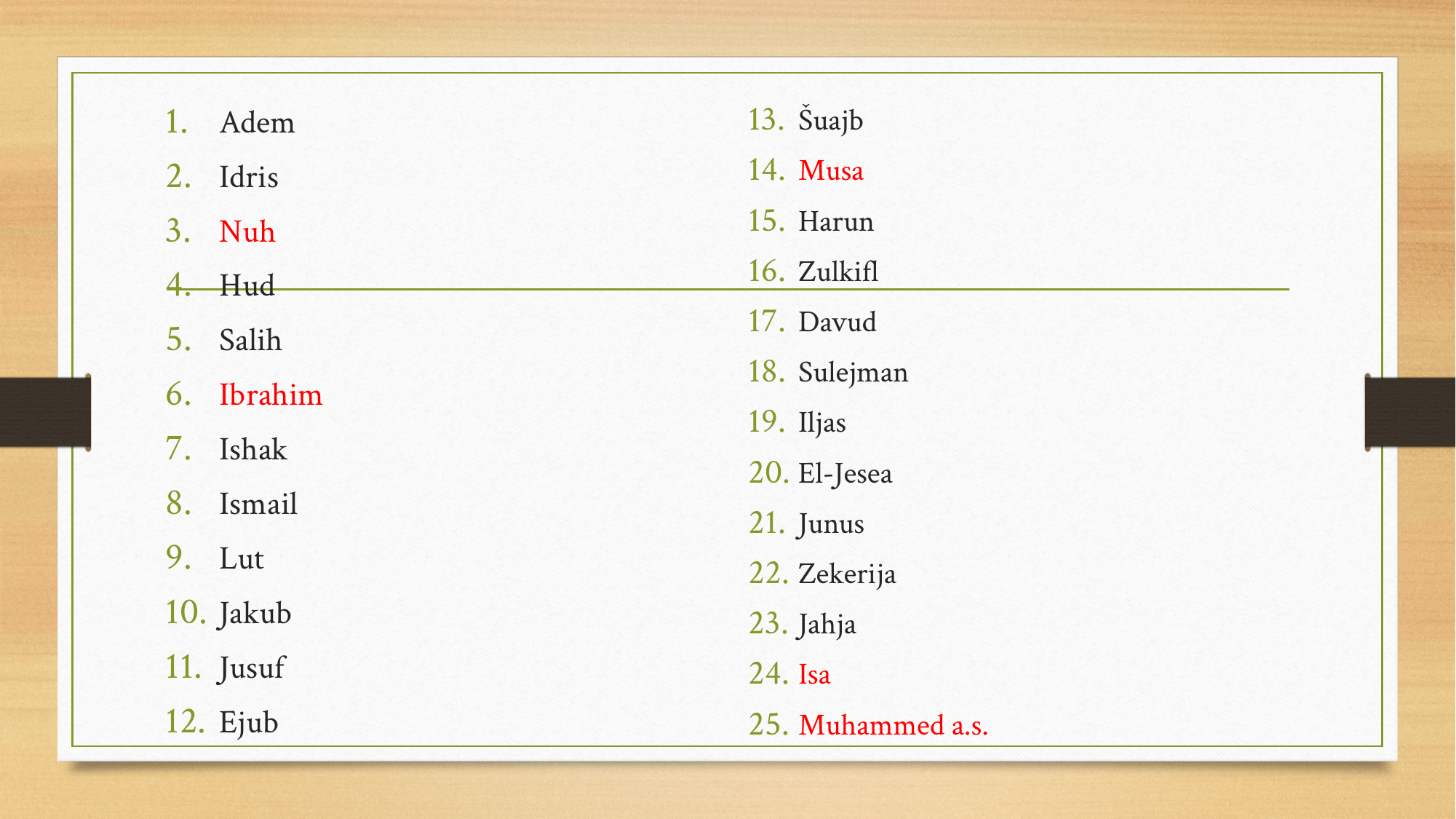

Adem
Idris
Nuh
Hud
Salih
Ibrahim
Ishak
Ismail
Lut
Jakub
Jusuf
Ejub

Šuajb
Musa
Harun
Zulkifl
Davud
Sulejman
Iljas
El-Jesea
Junus
Zekerija
Jahja
Isa
Muhammed a.s.